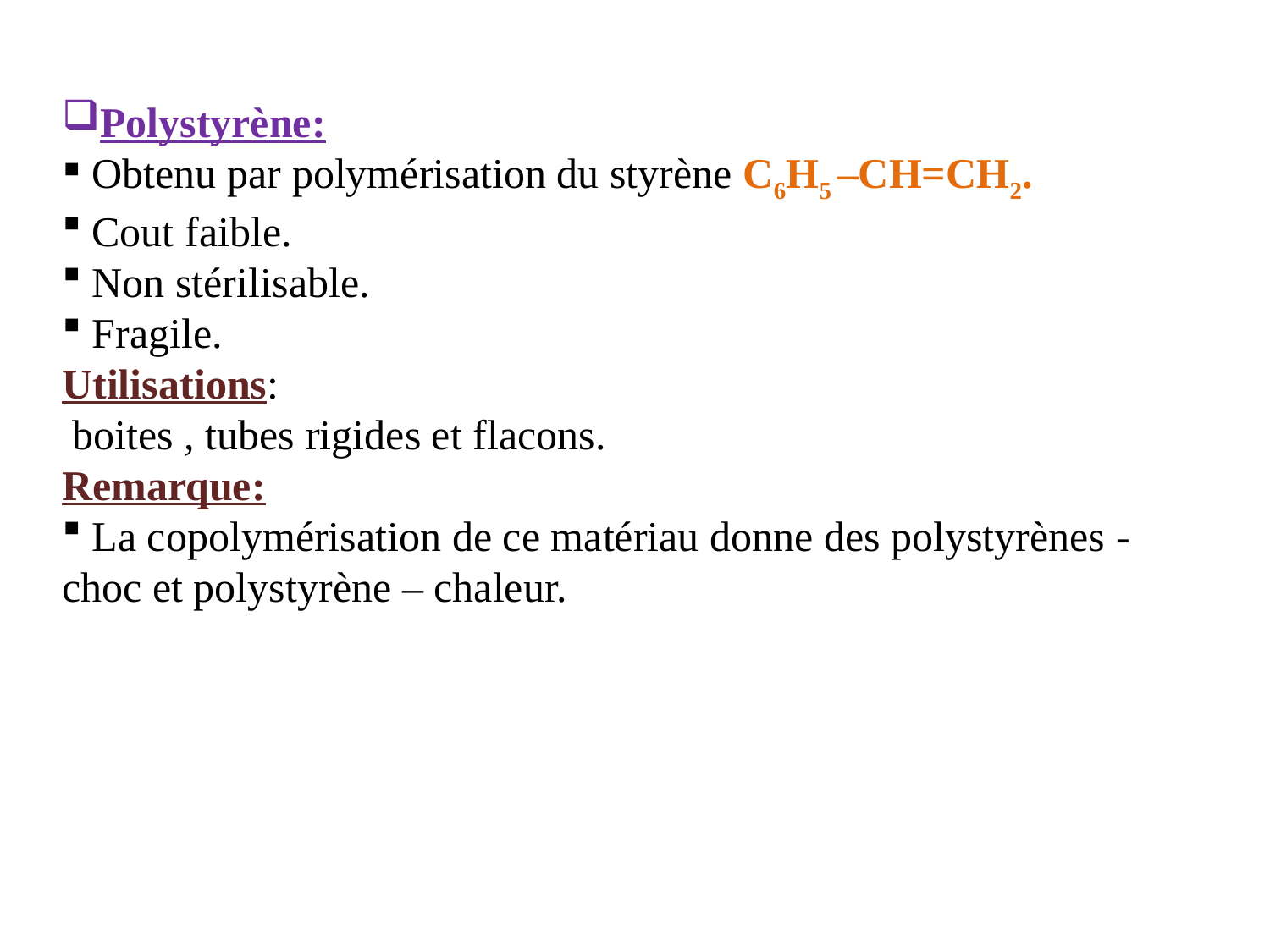

Polystyrène:
 Obtenu par polymérisation du styrène C6H5 –CH=CH2.
 Cout faible.
 Non stérilisable.
 Fragile.
Utilisations:
 boites , tubes rigides et flacons.
Remarque:
 La copolymérisation de ce matériau donne des polystyrènes - choc et polystyrène – chaleur.